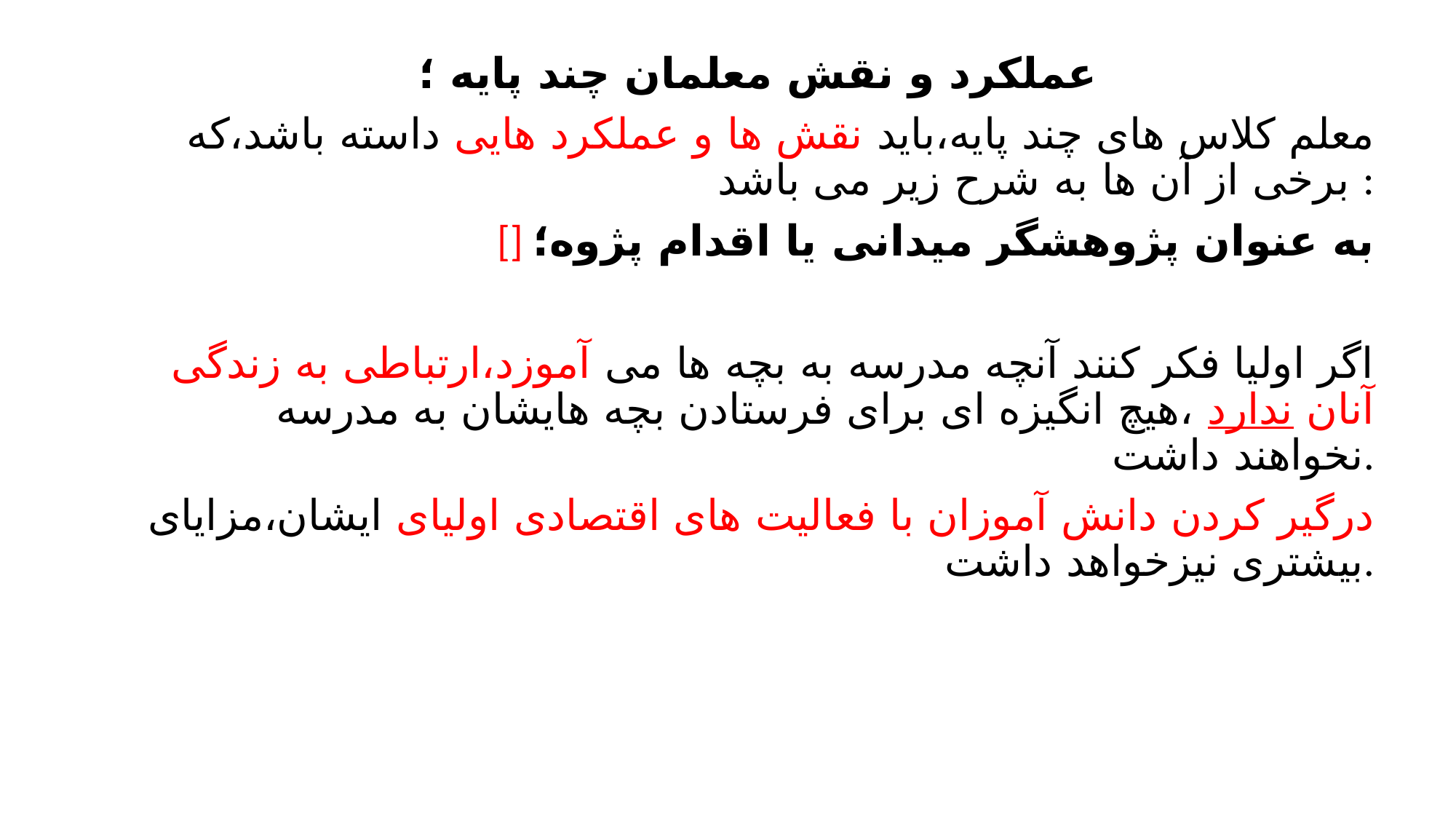

عملکرد و نقش معلمان چند پایه ؛
معلم کلاس های چند پایه،باید نقش ها و عملکرد هایی داسته باشد،که برخی از آن ها به شرح زیر می باشد :
            [] به عنوان پژوهشگر میدانی یا اقدام پژوه؛

اگر اولیا فکر کنند آنچه مدرسه به بچه ها می آموزد،ارتباطی به زندگی آنان ندارد ،هیچ انگیزه ای برای فرستادن بچه هایشان به مدرسه نخواهند داشت.
درگیر کردن دانش آموزان با فعالیت های اقتصادی اولیای ایشان،مزایای بیشتری نیزخواهد داشت.